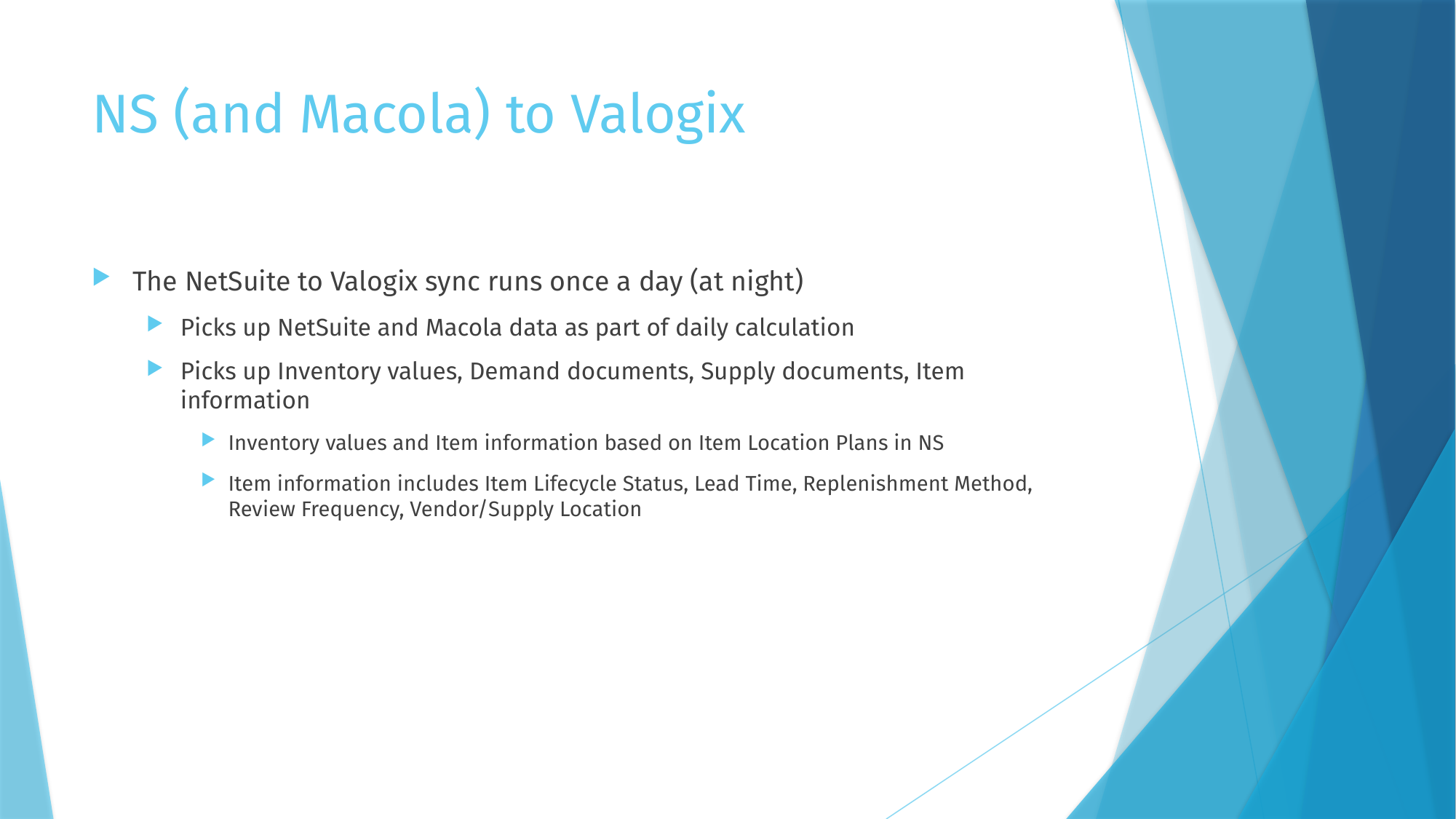

# NS (and Macola) to Valogix
The NetSuite to Valogix sync runs once a day (at night)
Picks up NetSuite and Macola data as part of daily calculation
Picks up Inventory values, Demand documents, Supply documents, Item information
Inventory values and Item information based on Item Location Plans in NS
Item information includes Item Lifecycle Status, Lead Time, Replenishment Method, Review Frequency, Vendor/Supply Location